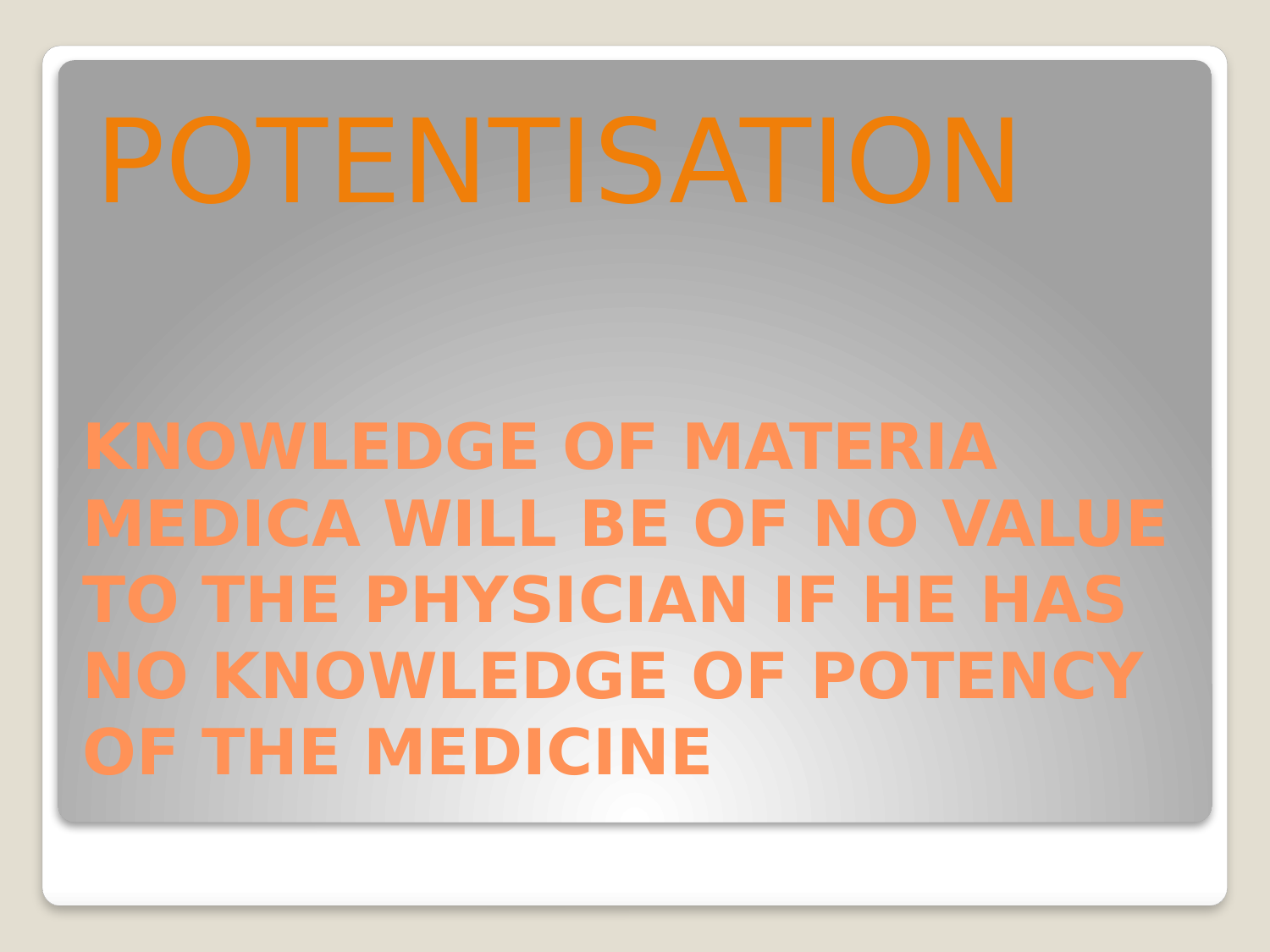

POTENTISATION
# KNOWLEDGE OF MATERIA MEDICA WILL BE OF NO VALUE TO THE PHYSICIAN IF HE HAS NO KNOWLEDGE OF POTENCY OF THE MEDICINE